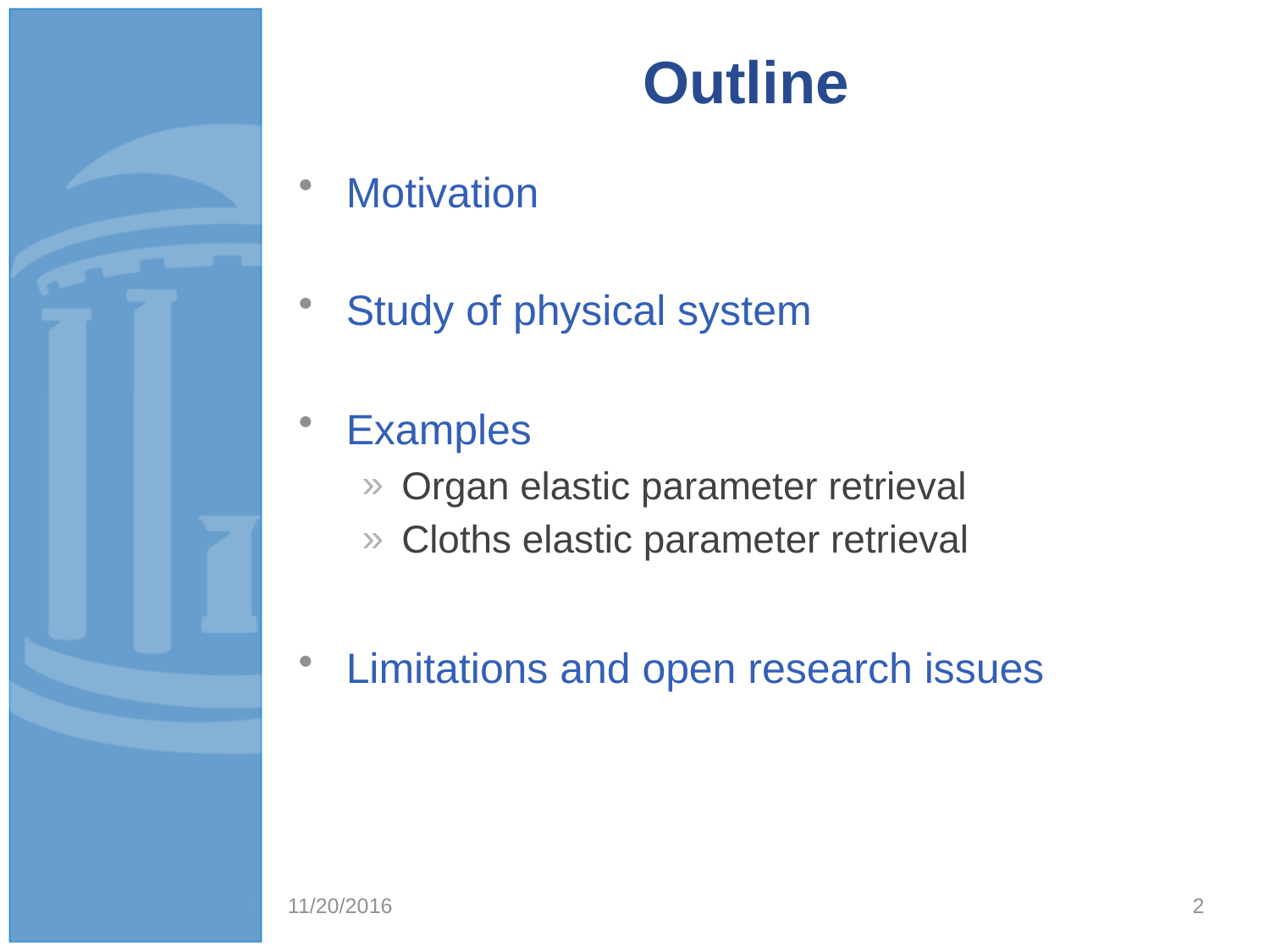

# Outline
Motivation

Study of physical system

Examples
Organ elastic parameter retrieval
Cloths elastic parameter retrieval

Limitations and open research issues
11/20/2016
2